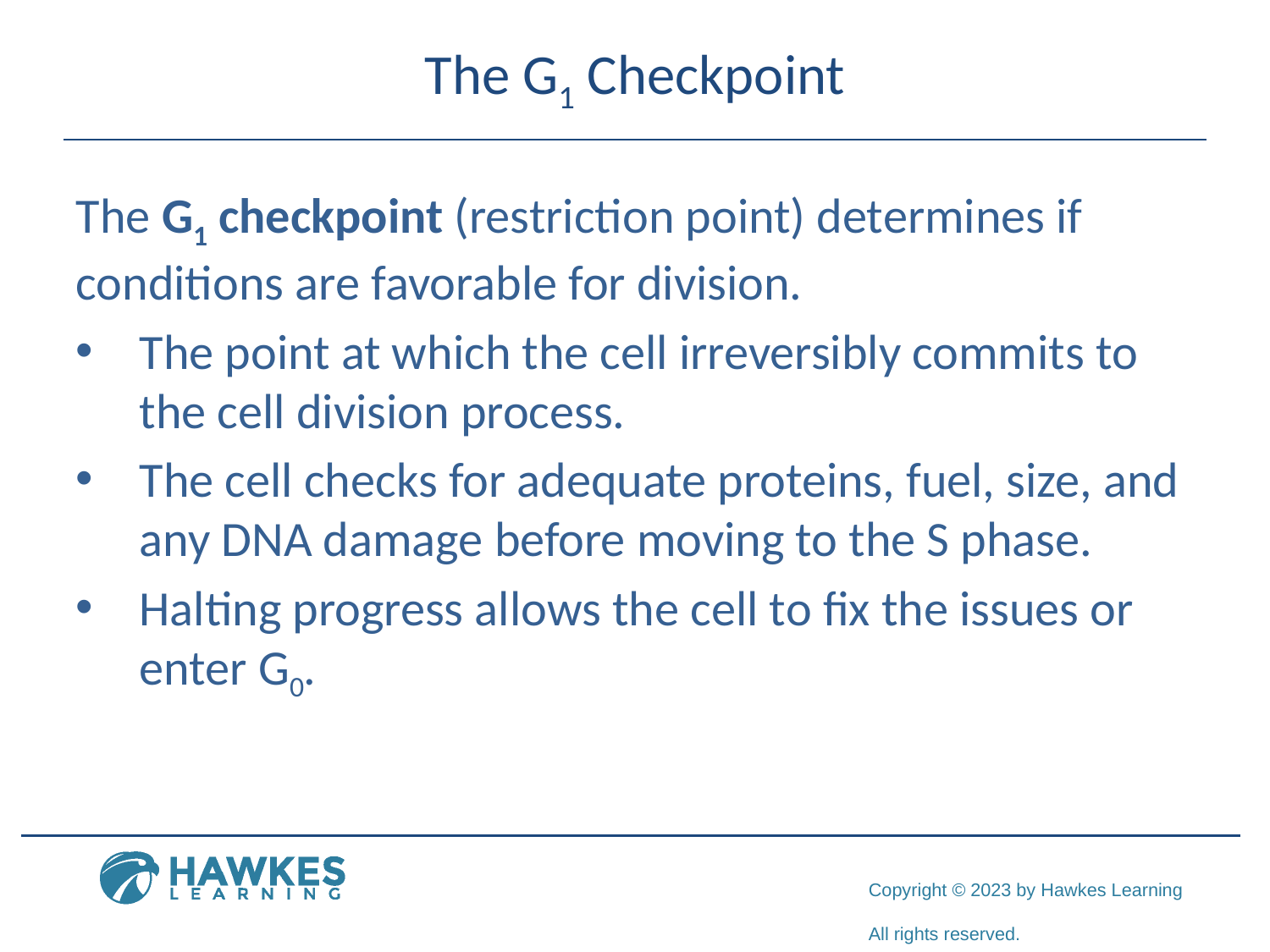

# The G1 Checkpoint
The G1 checkpoint (restriction point) determines if conditions are favorable for division.
The point at which the cell irreversibly commits to the cell division process.
The cell checks for adequate proteins, fuel, size, and any DNA damage before moving to the S phase.
Halting progress allows the cell to fix the issues or enter G0.